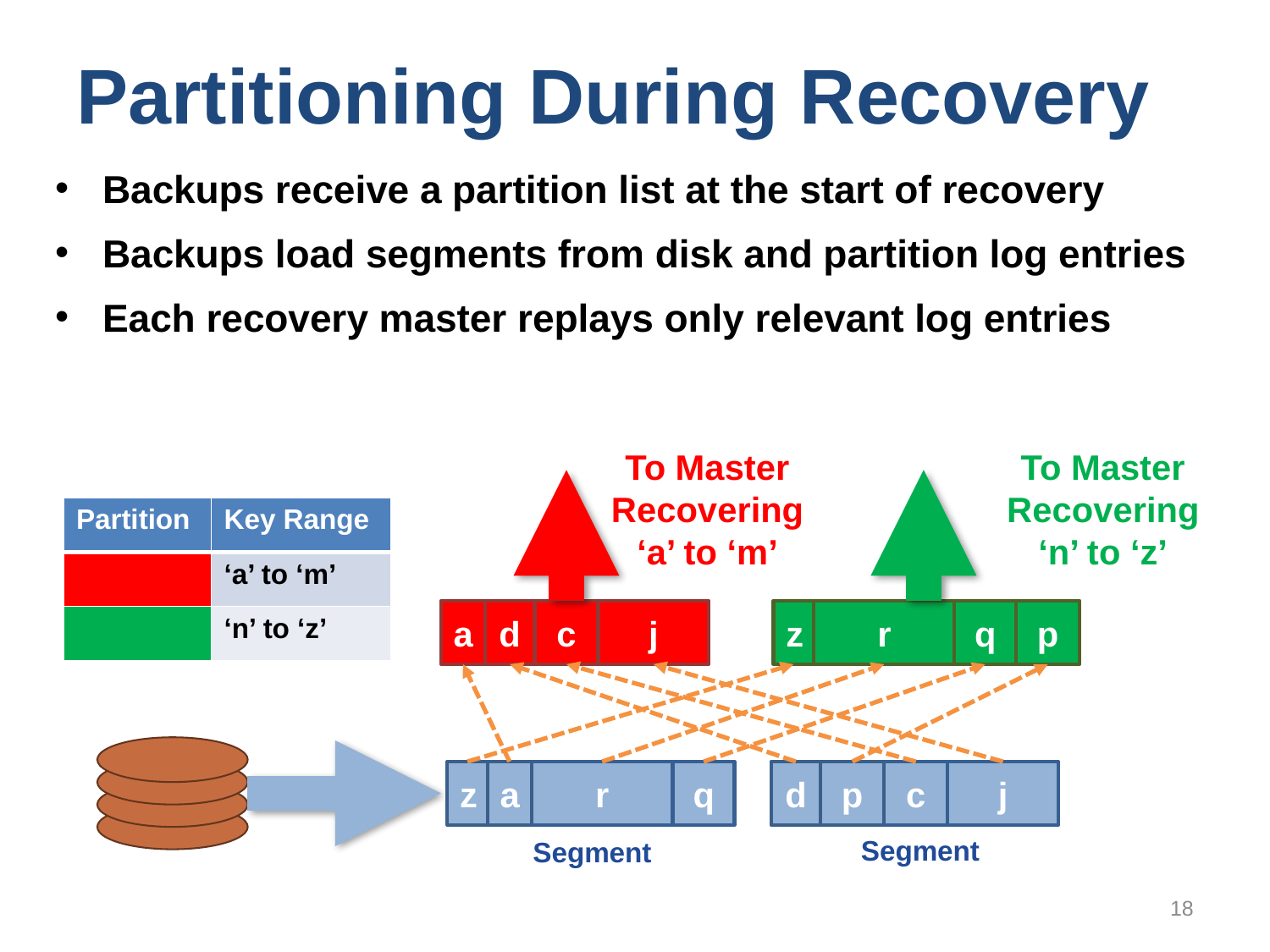

# Partitioning During Recovery
Backups receive a partition list at the start of recovery
Backups load segments from disk and partition log entries
Each recovery master replays only relevant log entries
To Master
Recovering
‘a’ to ‘m’
To Master
Recovering
‘n’ to ‘z’
| Partition | Key Range |
| --- | --- |
|  | ‘a’ to ‘m’ |
|  | ‘n’ to ‘z’ |
q
p
r
z
a
d
c
j

q
r
z
a
j
c
d
p
Segment
Segment
18